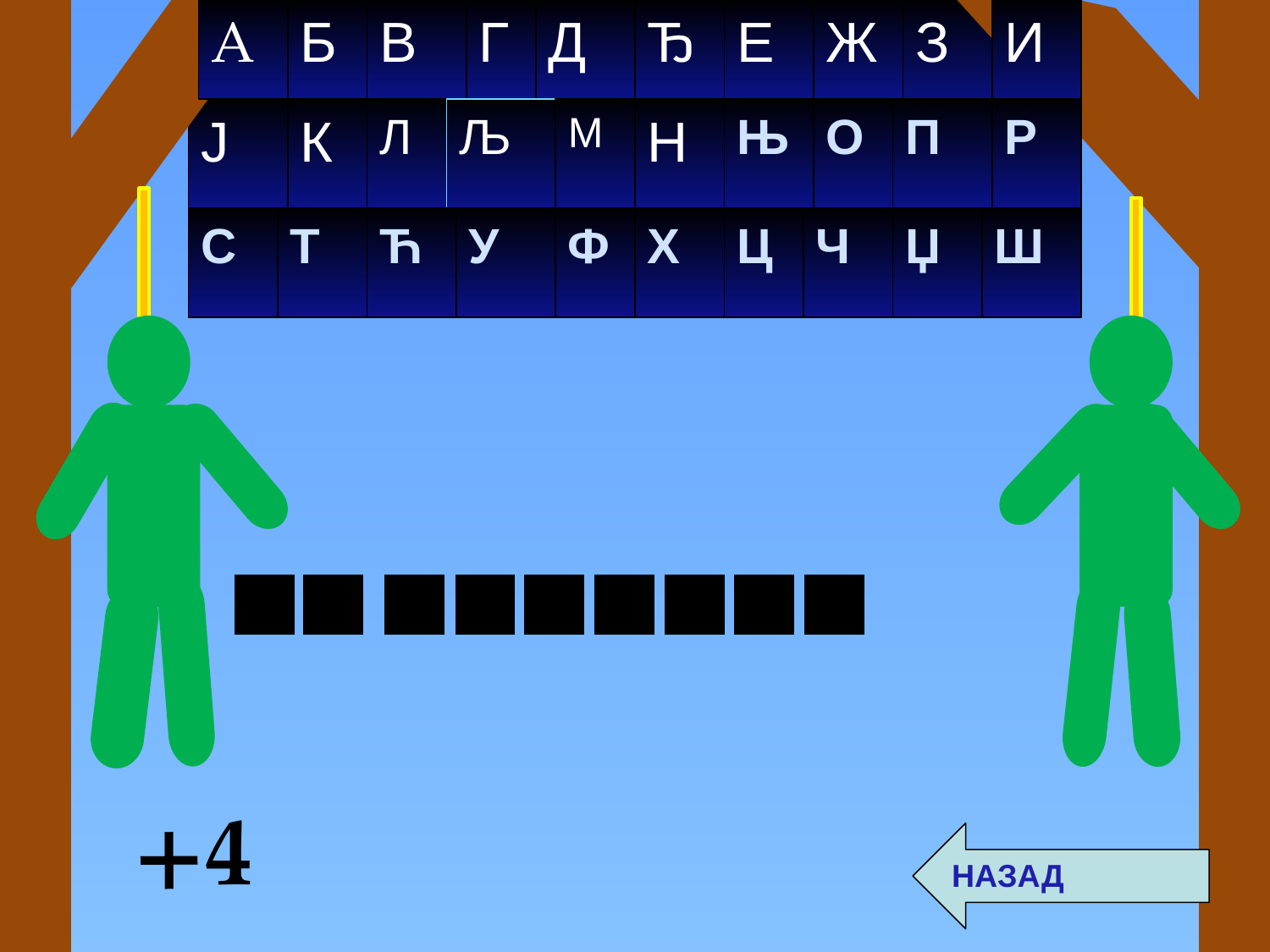

A
Б
В

Г

Д
Ђ
Е
Ж

З

И

Ј

К

Л

Љ

М

Н

Њ
О
П
Р

С
Т
Ћ
У
Ф
Х
Ц
Ч
Џ
Ш

+4
НАЗАД